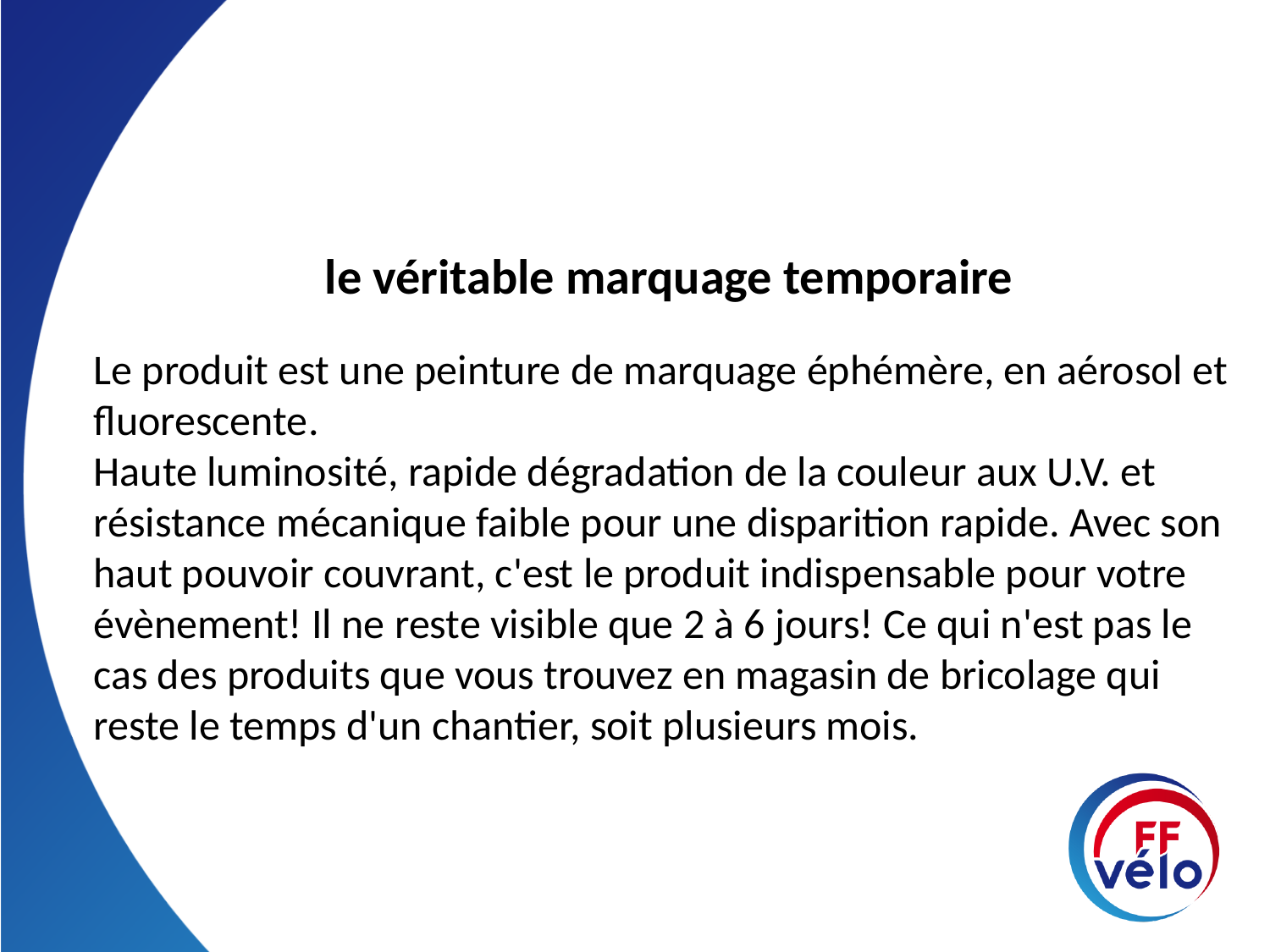

le véritable marquage temporaire

Le produit est une peinture de marquage éphémère, en aérosol et fluorescente.
Haute luminosité, rapide dégradation de la couleur aux U.V. et résistance mécanique faible pour une disparition rapide. Avec son haut pouvoir couvrant, c'est le produit indispensable pour votre évènement! Il ne reste visible que 2 à 6 jours! Ce qui n'est pas le cas des produits que vous trouvez en magasin de bricolage qui reste le temps d'un chantier, soit plusieurs mois.